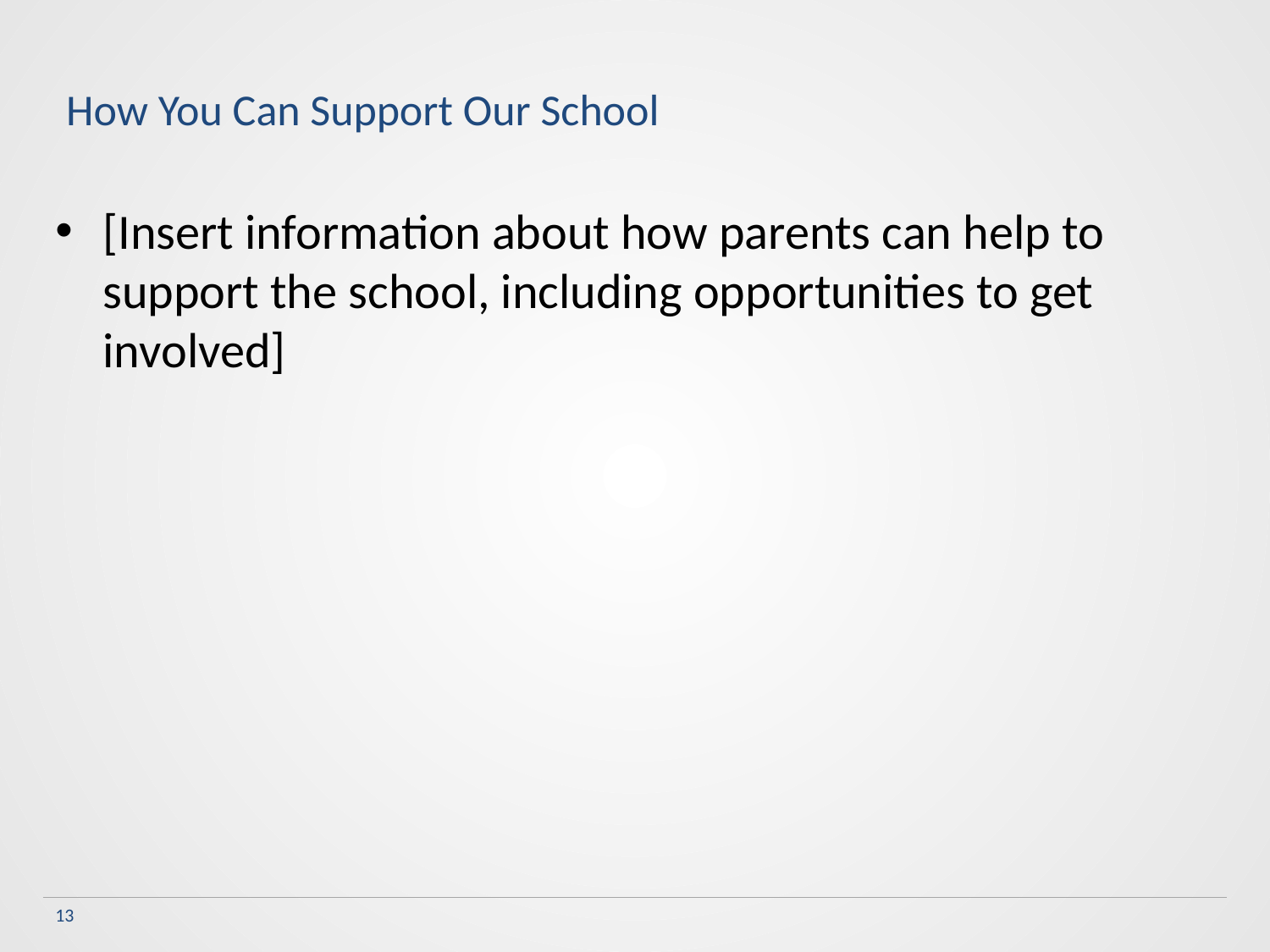

# How You Can Support Our School
[Insert information about how parents can help to support the school, including opportunities to get involved]
13